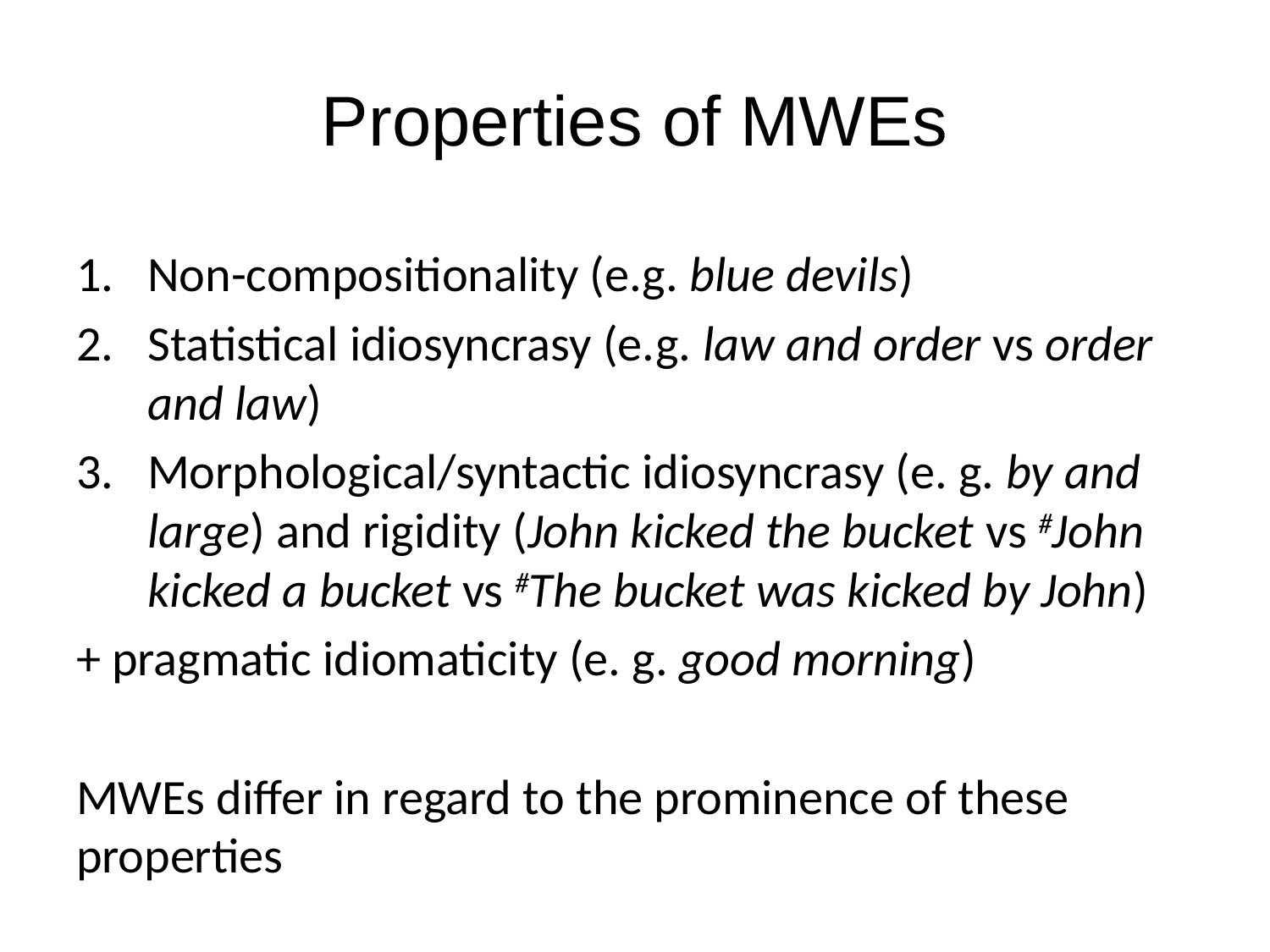

# Properties of MWEs
Non-compositionality (e.g. blue devils)
Statistical idiosyncrasy (e.g. law and order vs order and law)
Morphological/syntactic idiosyncrasy (e. g. by and large) and rigidity (John kicked the bucket vs #John kicked a bucket vs #The bucket was kicked by John)
+ pragmatic idiomaticity (e. g. good morning)

MWEs differ in regard to the prominence of these properties